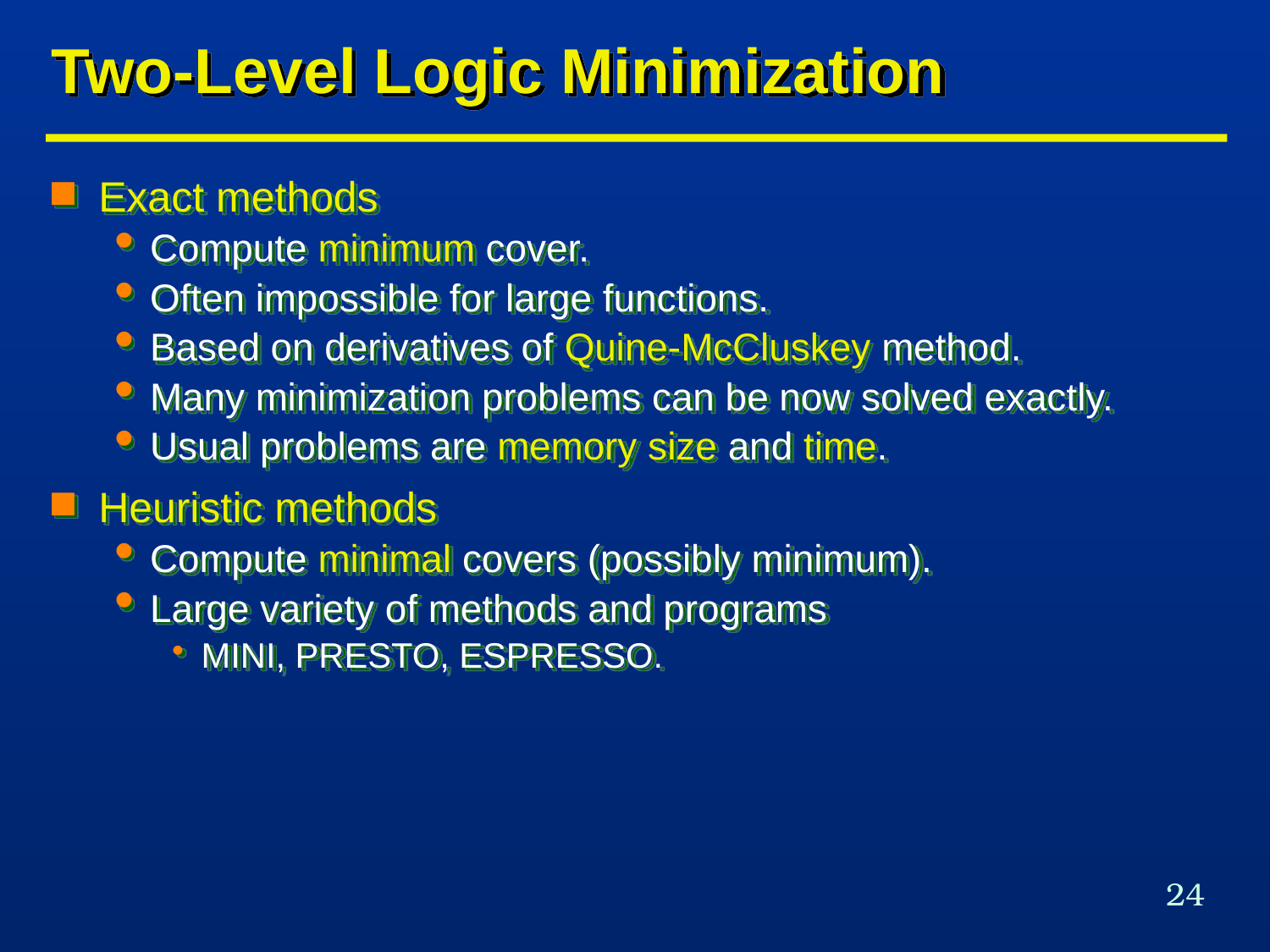

# Two-Level Logic Minimization
Exact methods
Compute minimum cover.
Often impossible for large functions.
Based on derivatives of Quine-McCluskey method.
Many minimization problems can be now solved exactly.
Usual problems are memory size and time.
Heuristic methods
Compute minimal covers (possibly minimum).
Large variety of methods and programs
MINI, PRESTO, ESPRESSO.